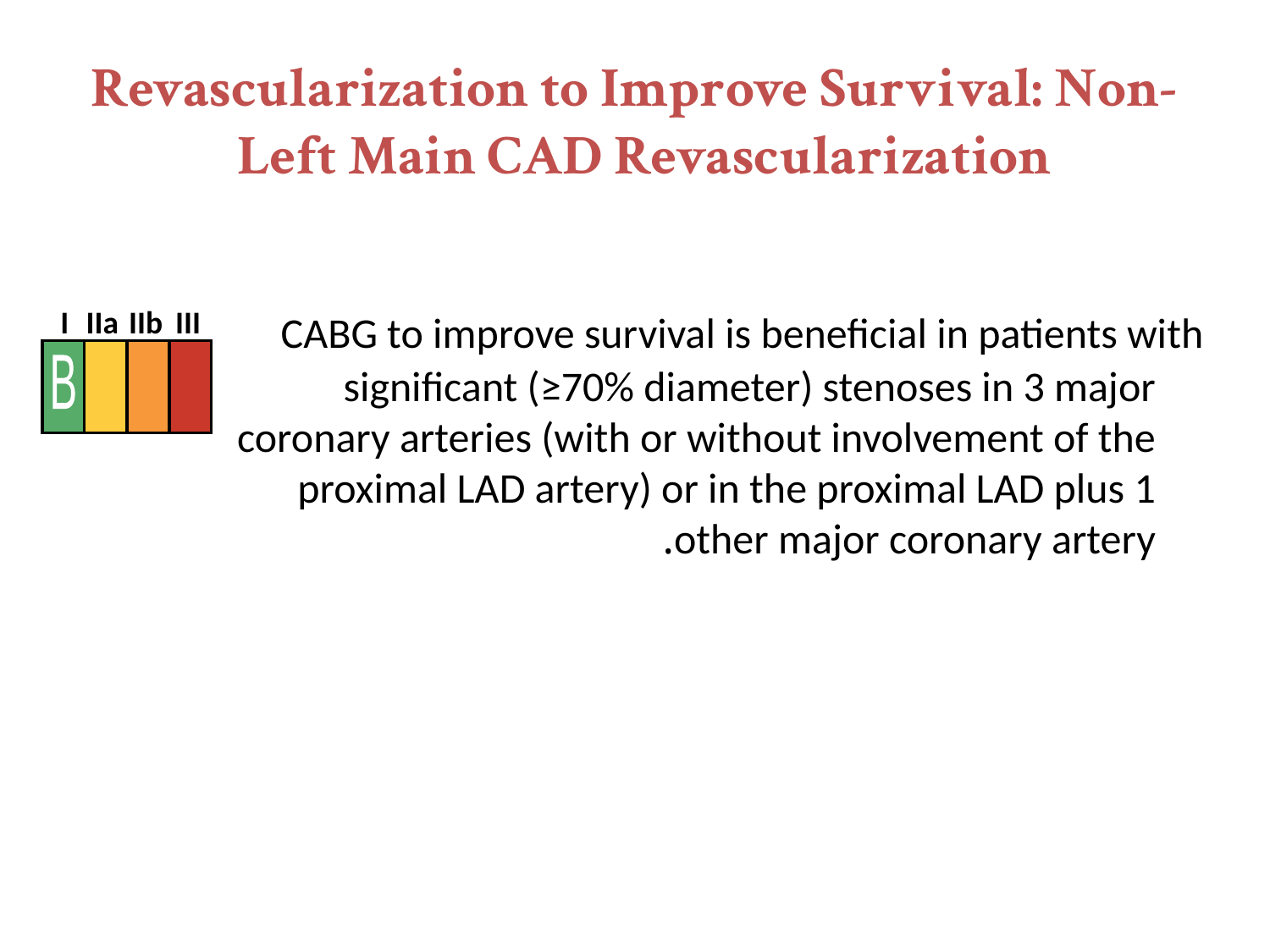

Revascularization to Improve Survival: Non-Left Main CAD Revascularization
	CABG to improve survival is beneficial in patients with significant (≥70% diameter) stenoses in 3 major coronary arteries (with or without involvement of the proximal LAD artery) or in the proximal LAD plus 1 other major coronary artery.
I
IIa
IIb
III

B